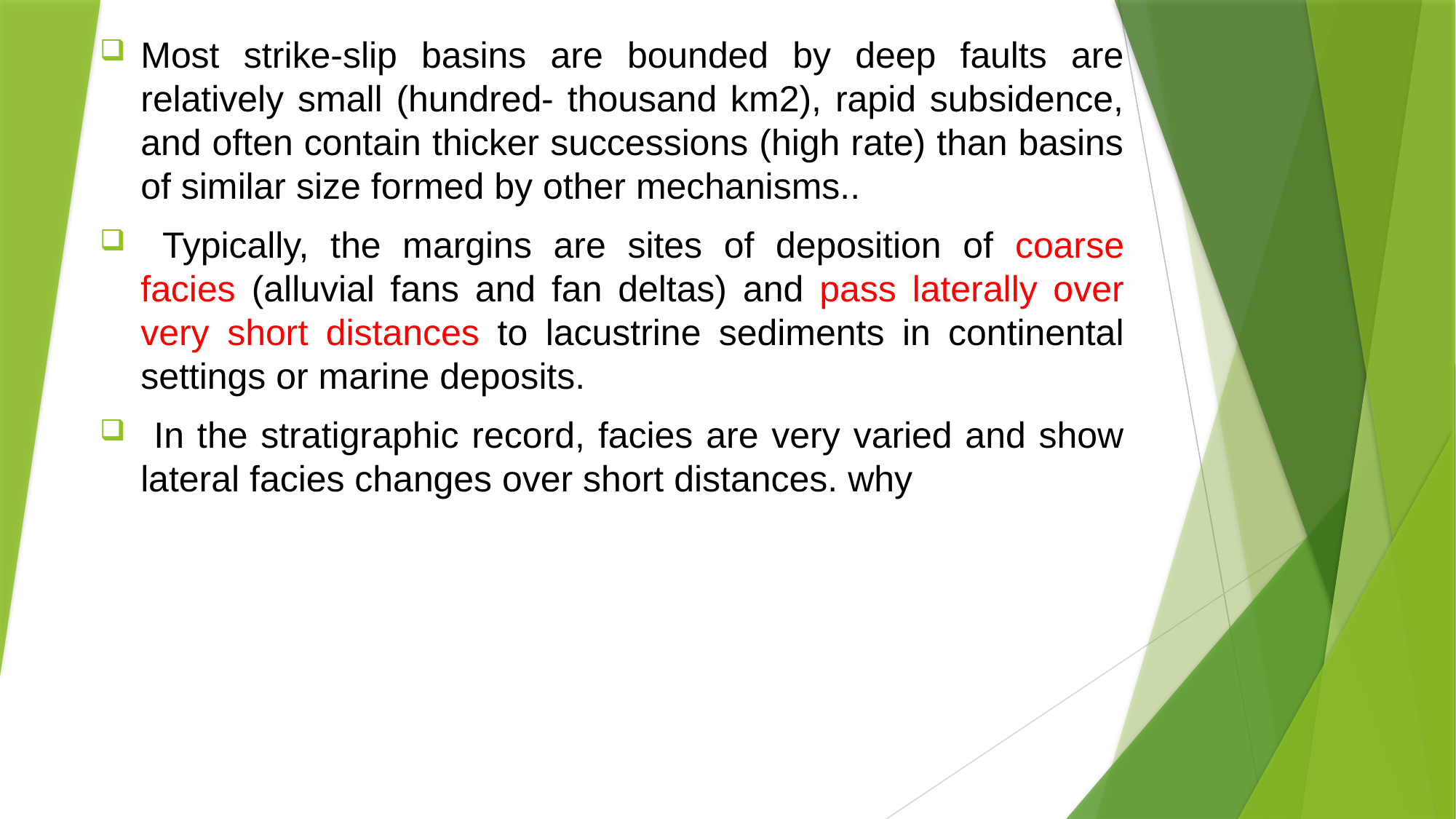

Most strike-slip basins are bounded by deep faults are relatively small (hundred- thousand km2), rapid subsidence, and often contain thicker successions (high rate) than basins of similar size formed by other mechanisms..
 Typically, the margins are sites of deposition of coarse facies (alluvial fans and fan deltas) and pass laterally over very short distances to lacustrine sediments in continental settings or marine deposits.
 In the stratigraphic record, facies are very varied and show lateral facies changes over short distances. why